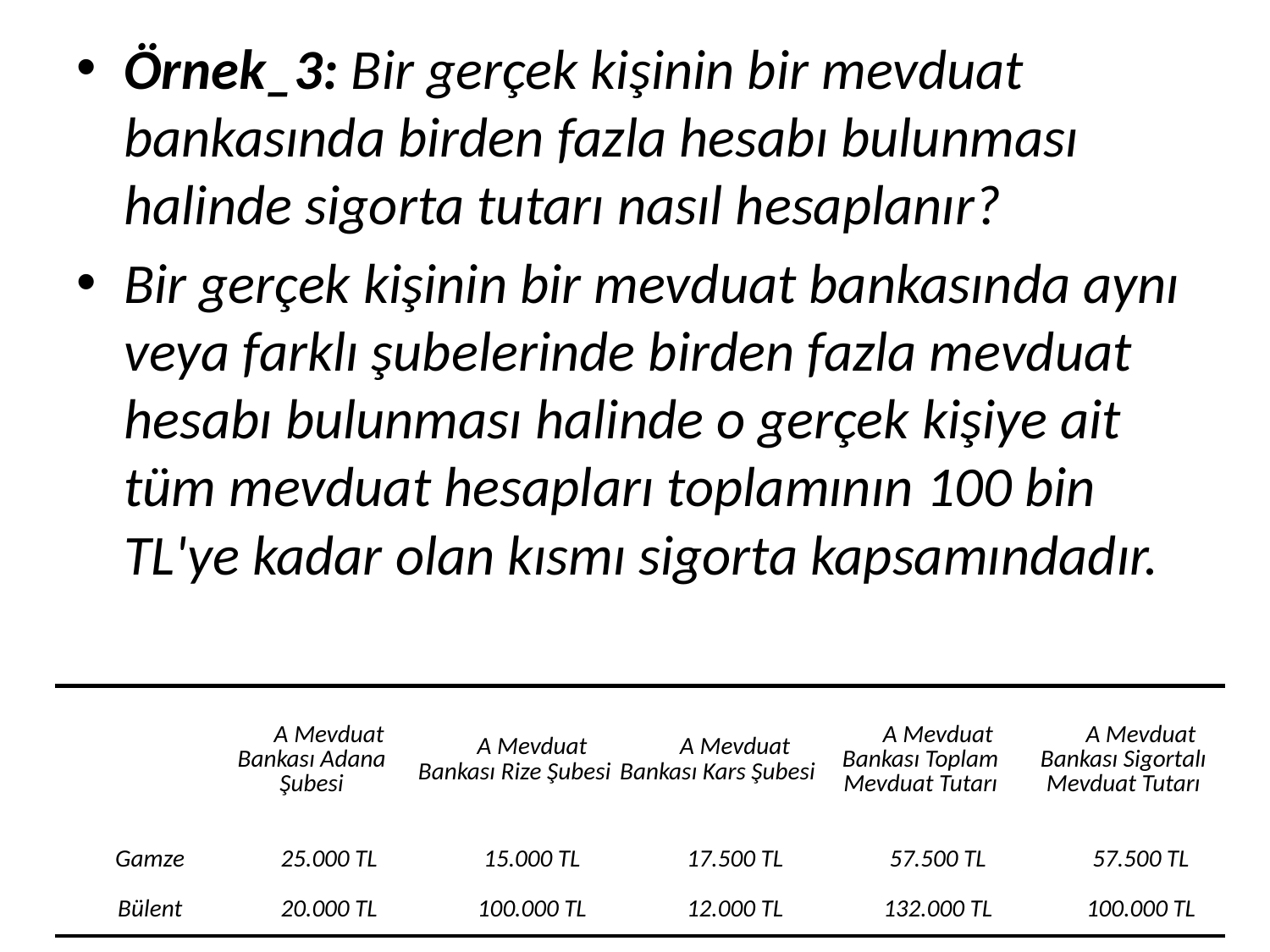

Örnek_3: Bir gerçek kişinin bir mevduat bankasında birden fazla hesabı bulunması halinde sigorta tutarı nasıl hesaplanır?
Bir gerçek kişinin bir mevduat bankasında aynı veya farklı şubelerinde birden fazla mevduat hesabı bulunması halinde o gerçek kişiye ait tüm mevduat hesapları toplamının 100 bin TL'ye kadar olan kısmı sigorta kapsamındadır.

|  | A Mevduat Bankası Adana Şubesi | A Mevduat Bankası Rize Şubesi | A Mevduat Bankası Kars Şubesi | A Mevduat Bankası Toplam Mevduat Tutarı | A Mevduat Bankası Sigortalı Mevduat Tutarı |
| --- | --- | --- | --- | --- | --- |
| Gamze | 25.000 TL | 15.000 TL | 17.500 TL | 57.500 TL | 57.500 TL |
| Bülent | 20.000 TL | 100.000 TL | 12.000 TL | 132.000 TL | 100.000 TL |